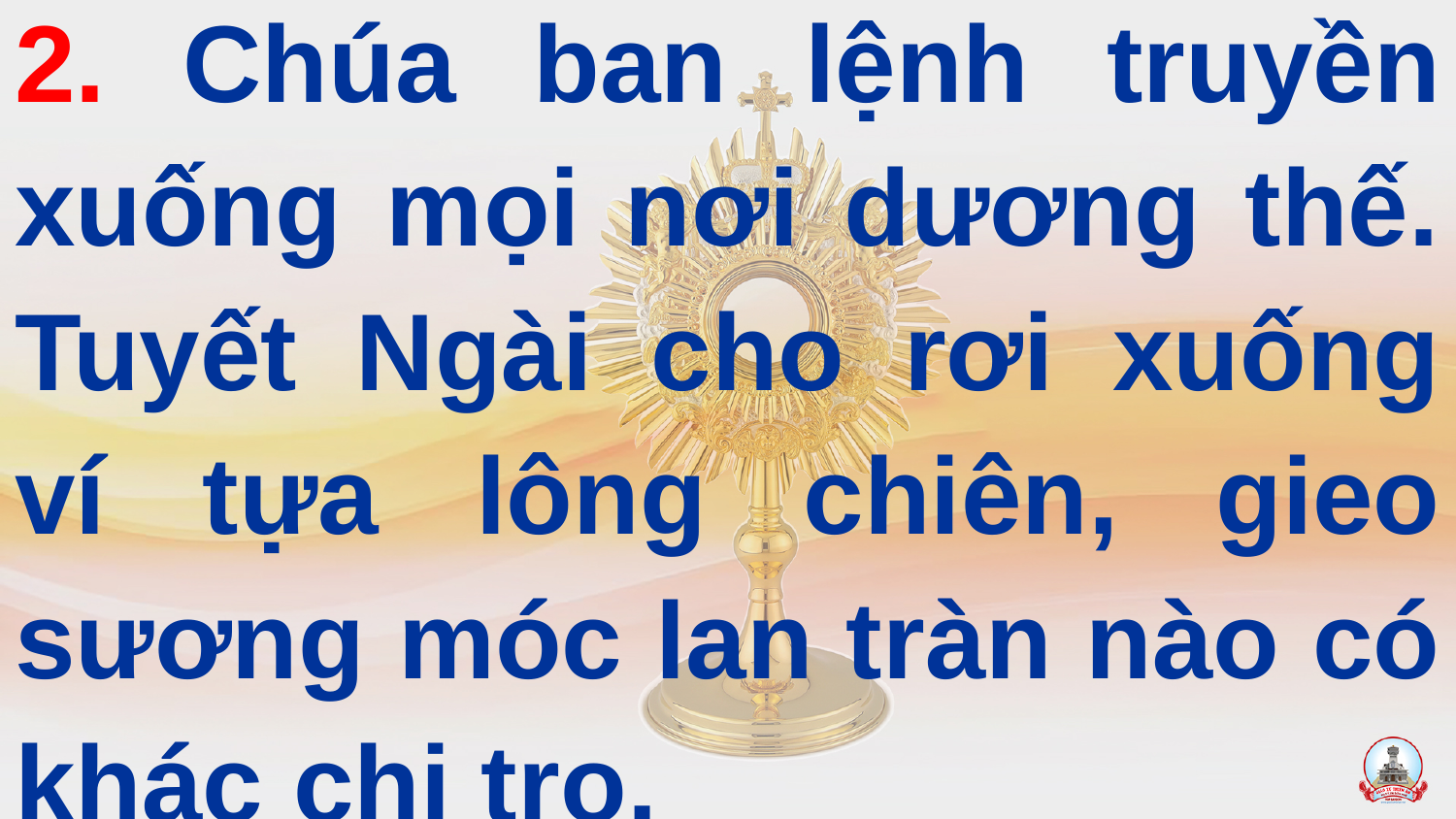

# 2. Chúa ban lệnh truyền xuống mọi nơi dương thế. Tuyết Ngài cho rơi xuống ví tựa lông chiên, gieo sương móc lan tràn nào có khác chi tro.